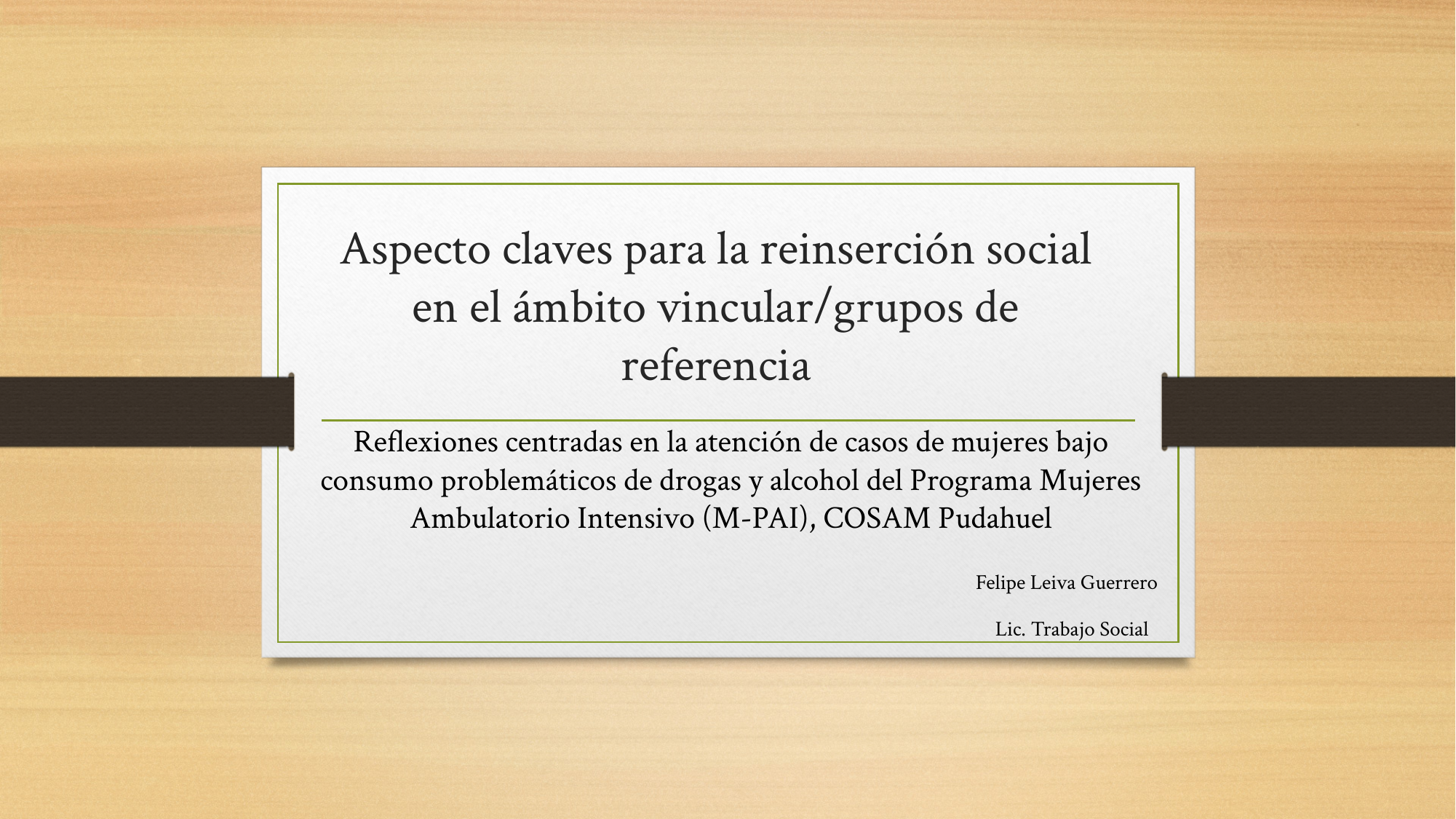

# Aspecto claves para la reinserción social en el ámbito vincular/grupos de referencia
Reflexiones centradas en la atención de casos de mujeres bajo consumo problemáticos de drogas y alcohol del Programa Mujeres Ambulatorio Intensivo (M-PAI), COSAM Pudahuel
				Felipe Leiva Guerrero
Lic. Trabajo Social